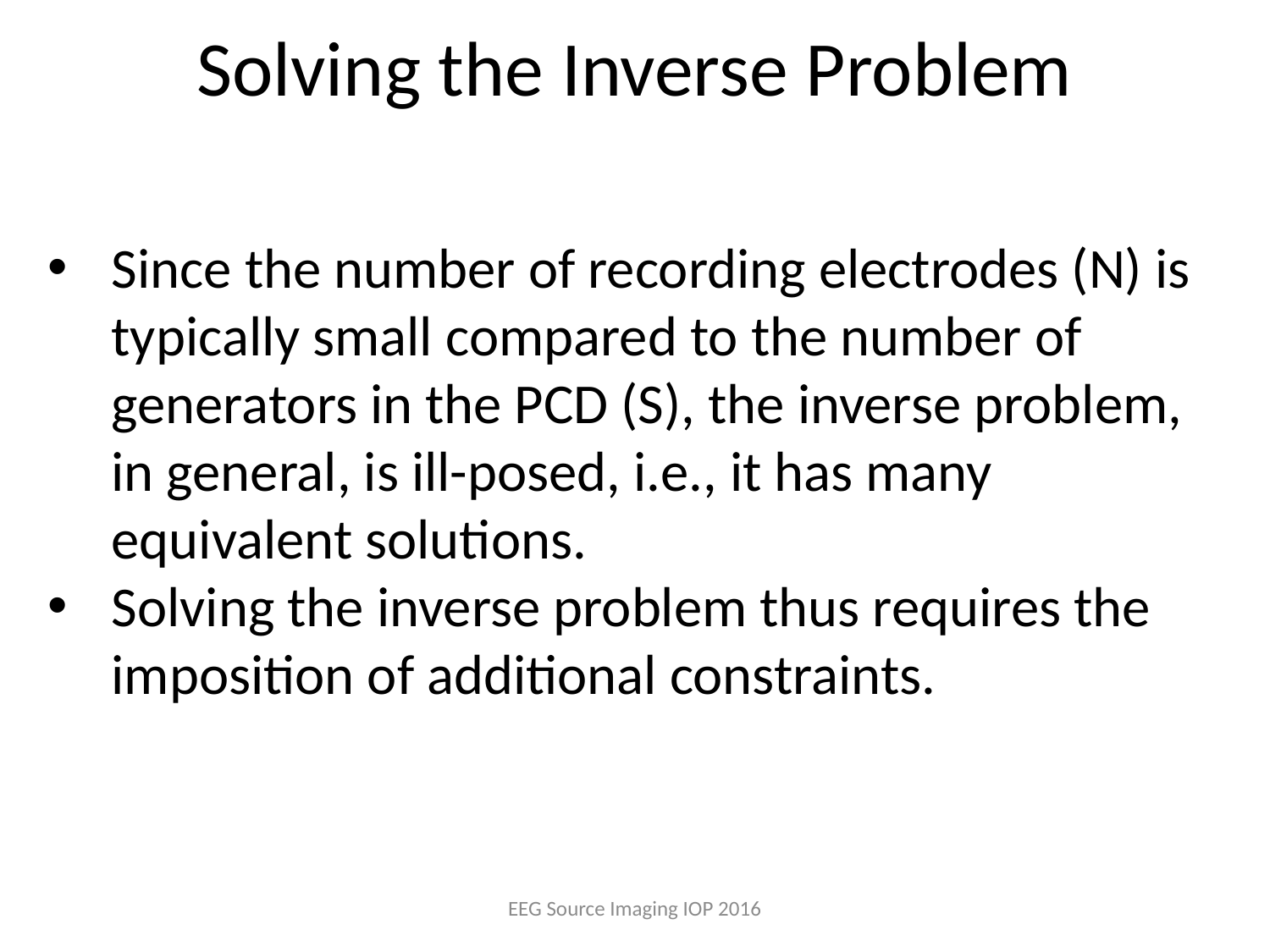

# Solving the Inverse Problem
Since the number of recording electrodes (N) is typically small compared to the number of generators in the PCD (S), the inverse problem, in general, is ill-posed, i.e., it has many equivalent solutions.
Solving the inverse problem thus requires the imposition of additional constraints.
EEG Source Imaging IOP 2016